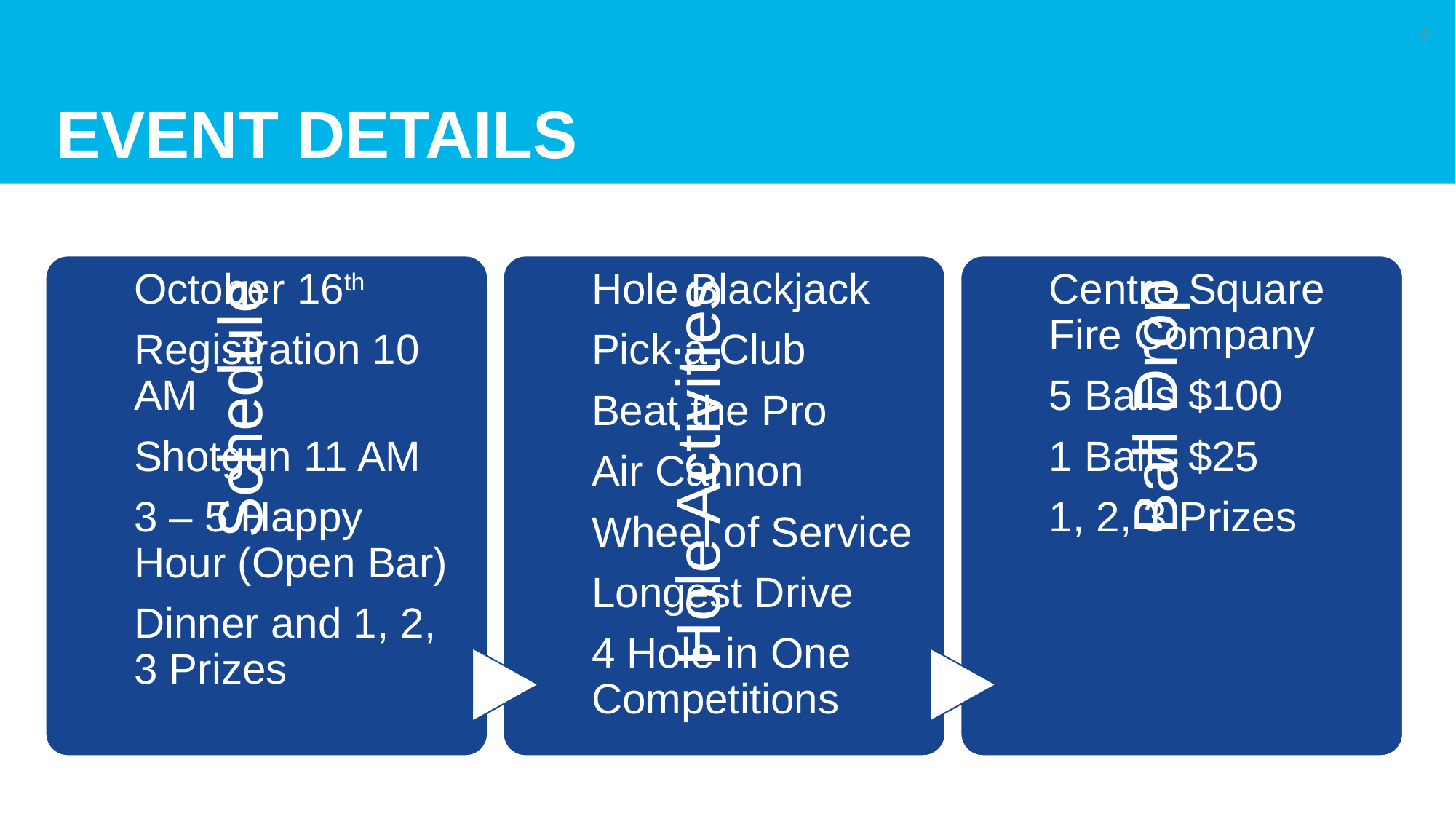

# Event Details
2
Schedule
October 16th
Registration 10 AM
Shotgun 11 AM
3 – 5 Happy Hour (Open Bar)
Dinner and 1, 2, 3 Prizes
Hole Activities
Hole Blackjack
Pick a Club
Beat the Pro
Air Cannon
Wheel of Service
Longest Drive
4 Hole in One Competitions
Ball Drop
Centre Square Fire Company
5 Balls $100
1 Balls $25
1, 2, 3 Prizes